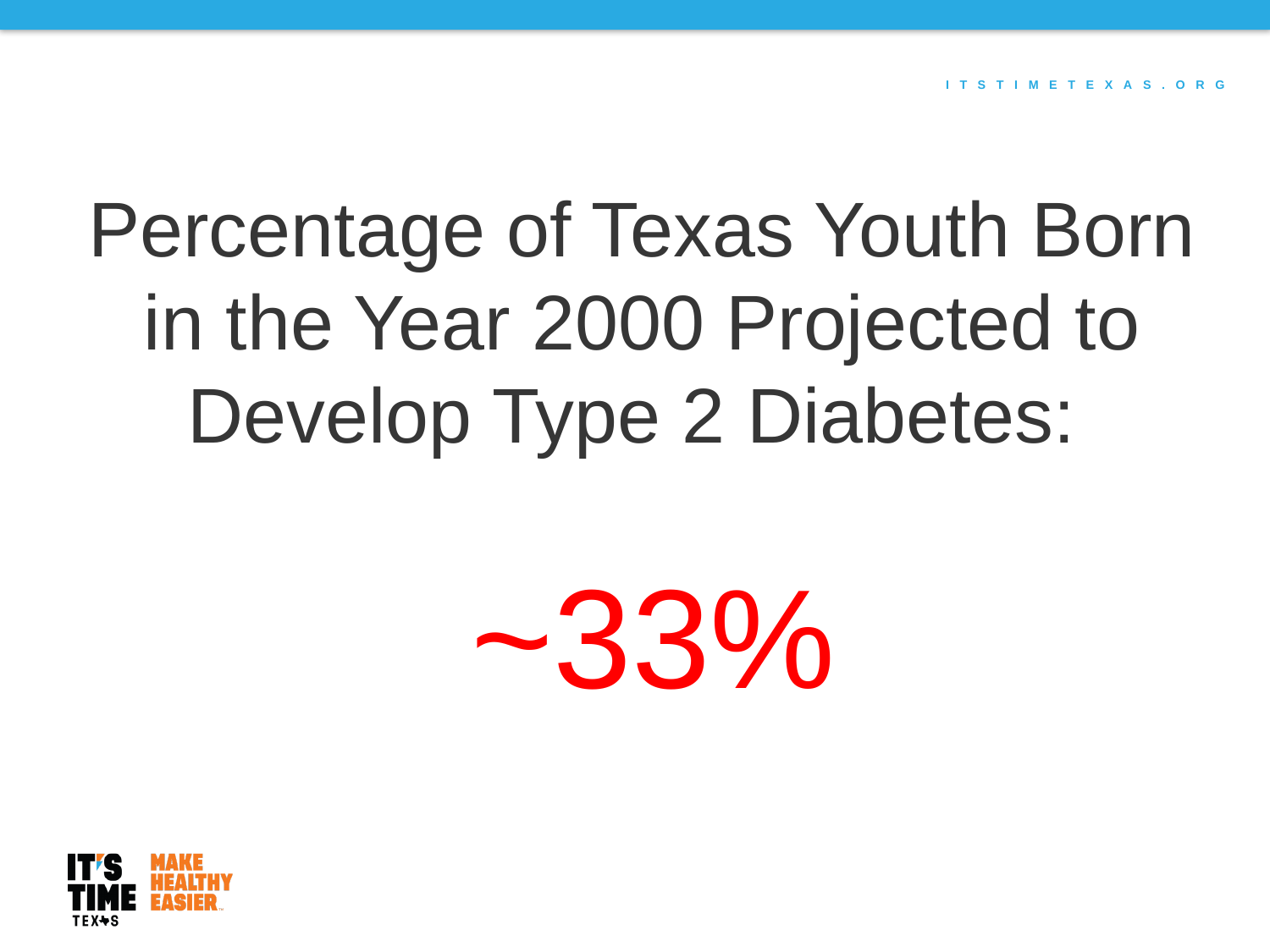

Percentage of Texas Youth Born in the Year 2000 Projected to Develop Type 2 Diabetes:
~33%